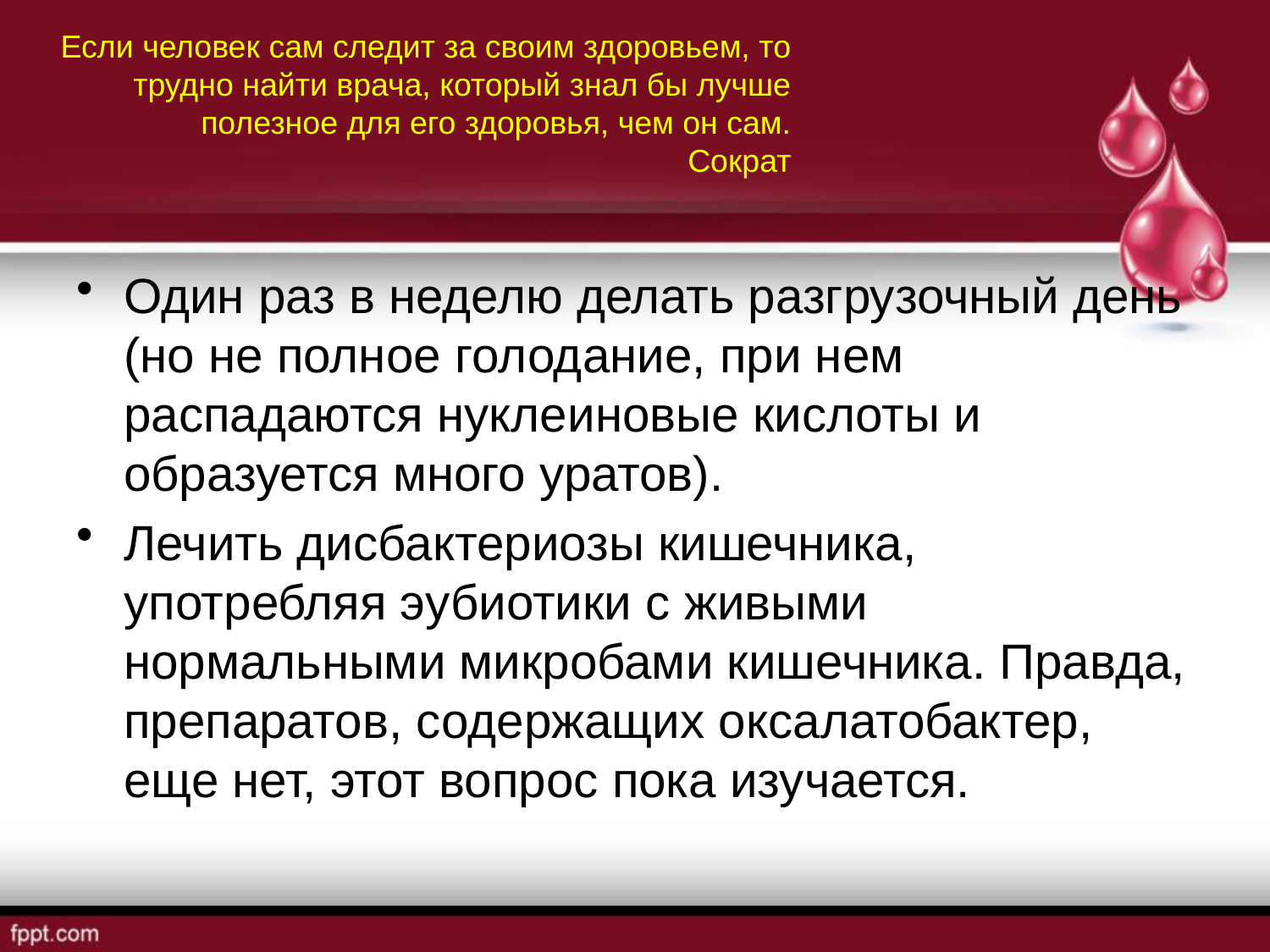

Если человек сам следит за своим здоровьем, то трудно найти врача, который знал бы лучше полезное для его здоровья, чем он сам.
Сократ

Один раз в неделю делать разгрузочный день (но не полное голодание, при нем распадаются нуклеиновые кислоты и образуется много уратов).
Лечить дисбактериозы кишечника, употребляя эубиотики с живыми нормальными микробами кишечника. Правда, препаратов, содержащих оксалатобактер, еще нет, этот вопрос пока изучается.